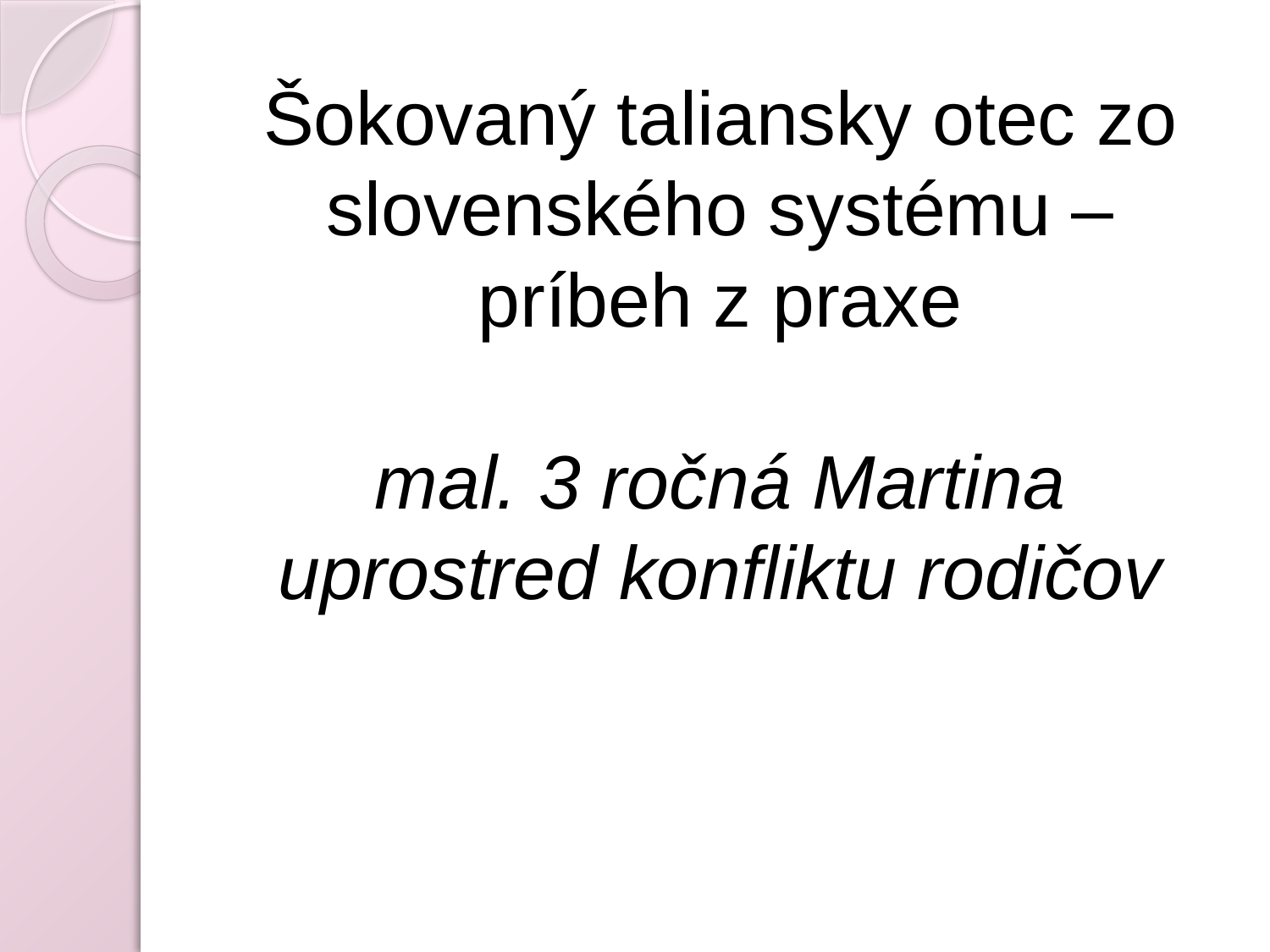

# Šokovaný taliansky otec zo slovenského systému – príbeh z praxe mal. 3 ročná Martina uprostred konfliktu rodičov